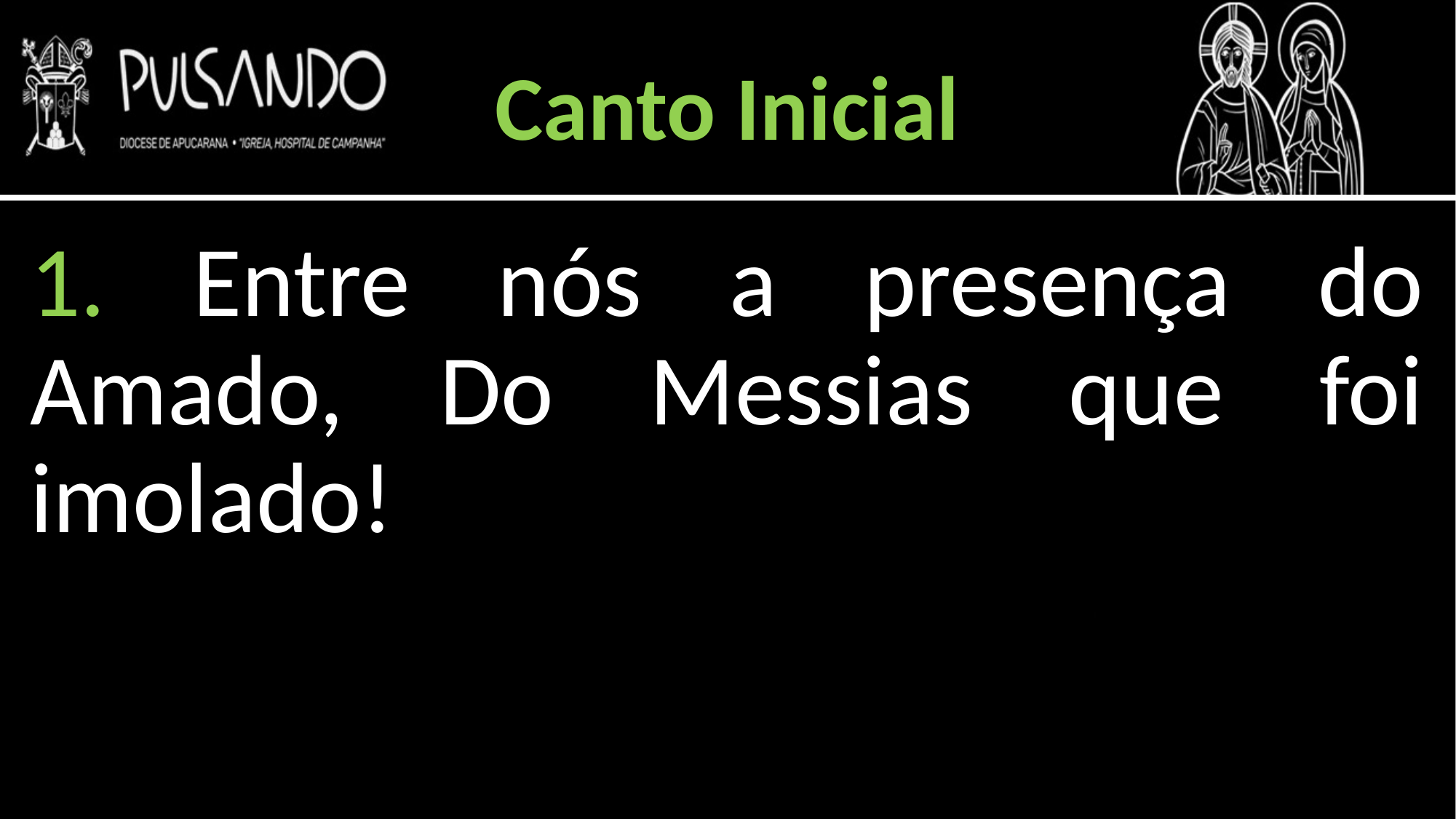

Canto Inicial
1. Entre nós a presença do Amado, Do Messias que foi imolado!